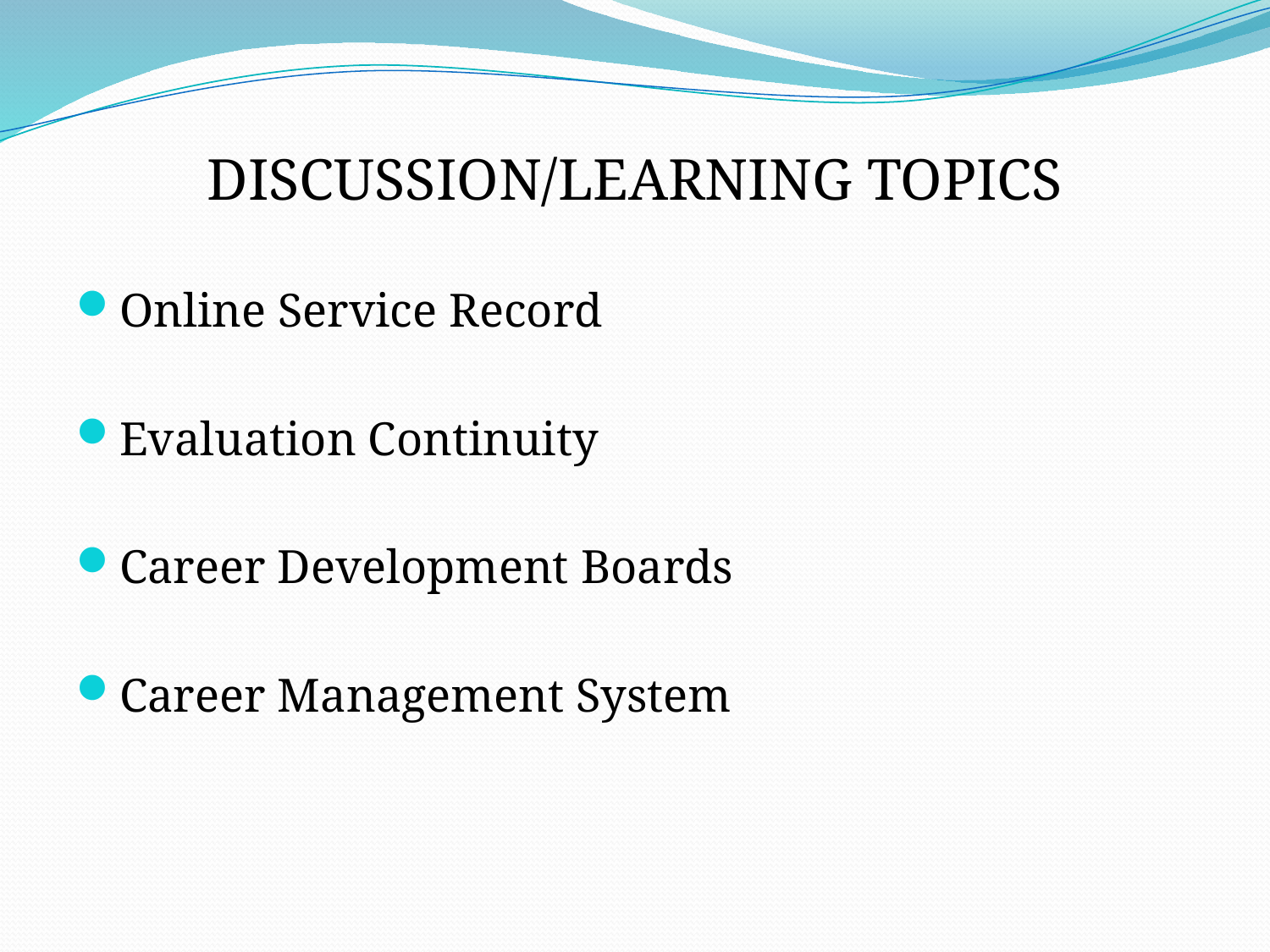

DISCUSSION/LEARNING TOPICS
Online Service Record

Evaluation Continuity

Career Development Boards

Career Management System